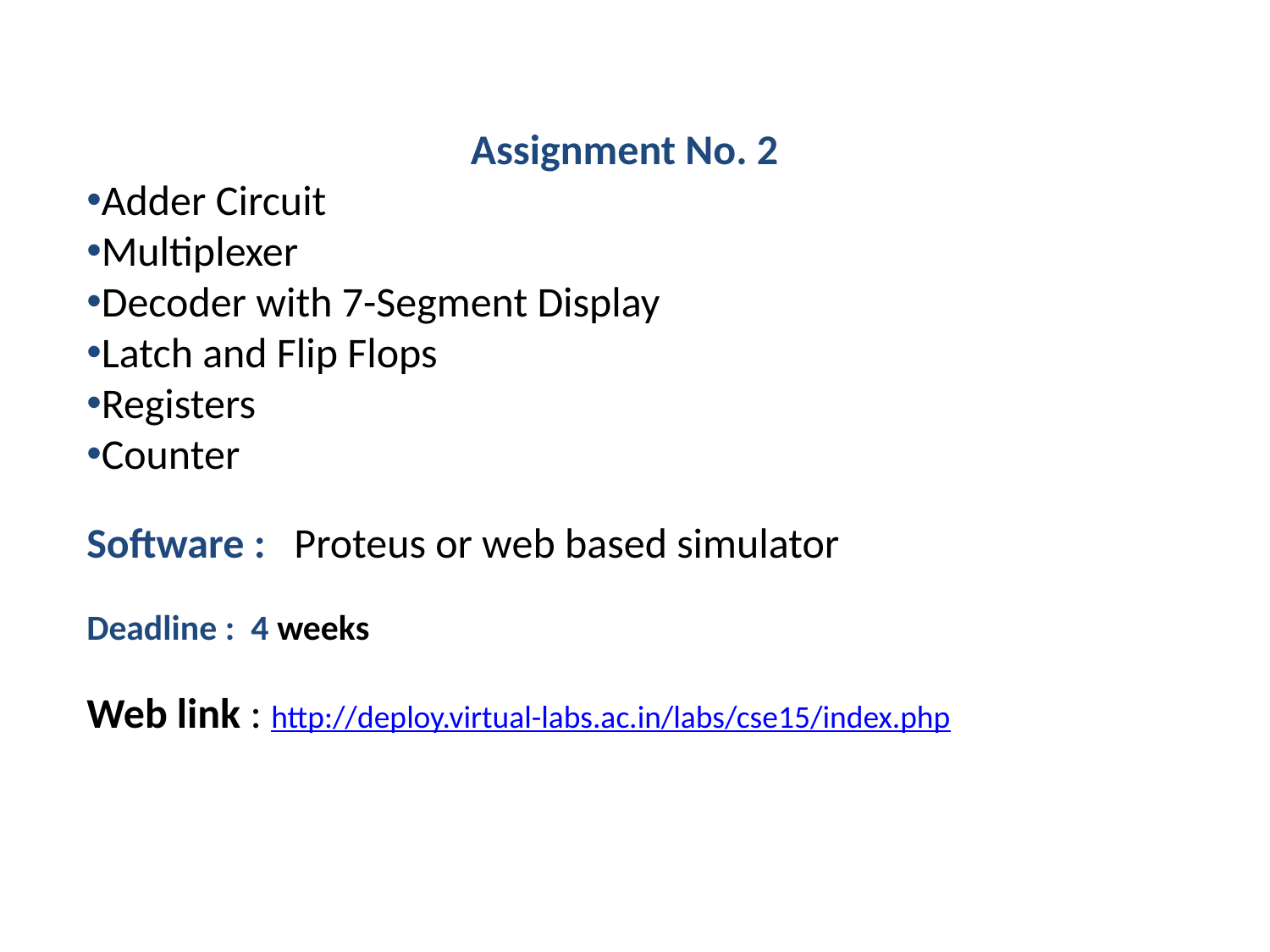

Assignment No. 2
Adder Circuit
Multiplexer
Decoder with 7-Segment Display
Latch and Flip Flops
Registers
Counter

Software :   Proteus or web based simulator

Deadline :  4 weeks

Web link : http://deploy.virtual-labs.ac.in/labs/cse15/index.php